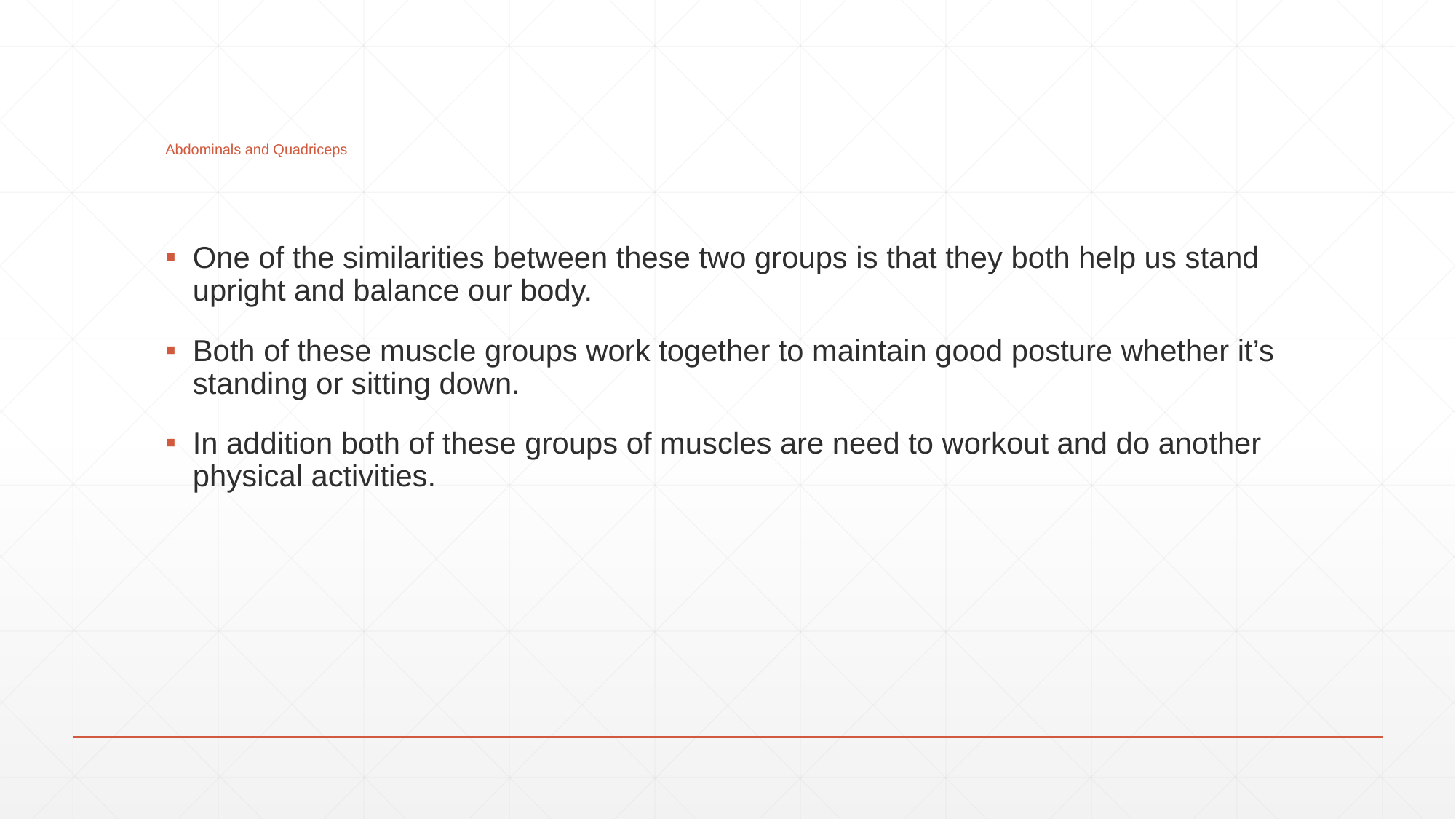

# Abdominals and Quadriceps
One of the similarities between these two groups is that they both help us stand upright and balance our body.
Both of these muscle groups work together to maintain good posture whether it’s standing or sitting down.
In addition both of these groups of muscles are need to workout and do another physical activities.